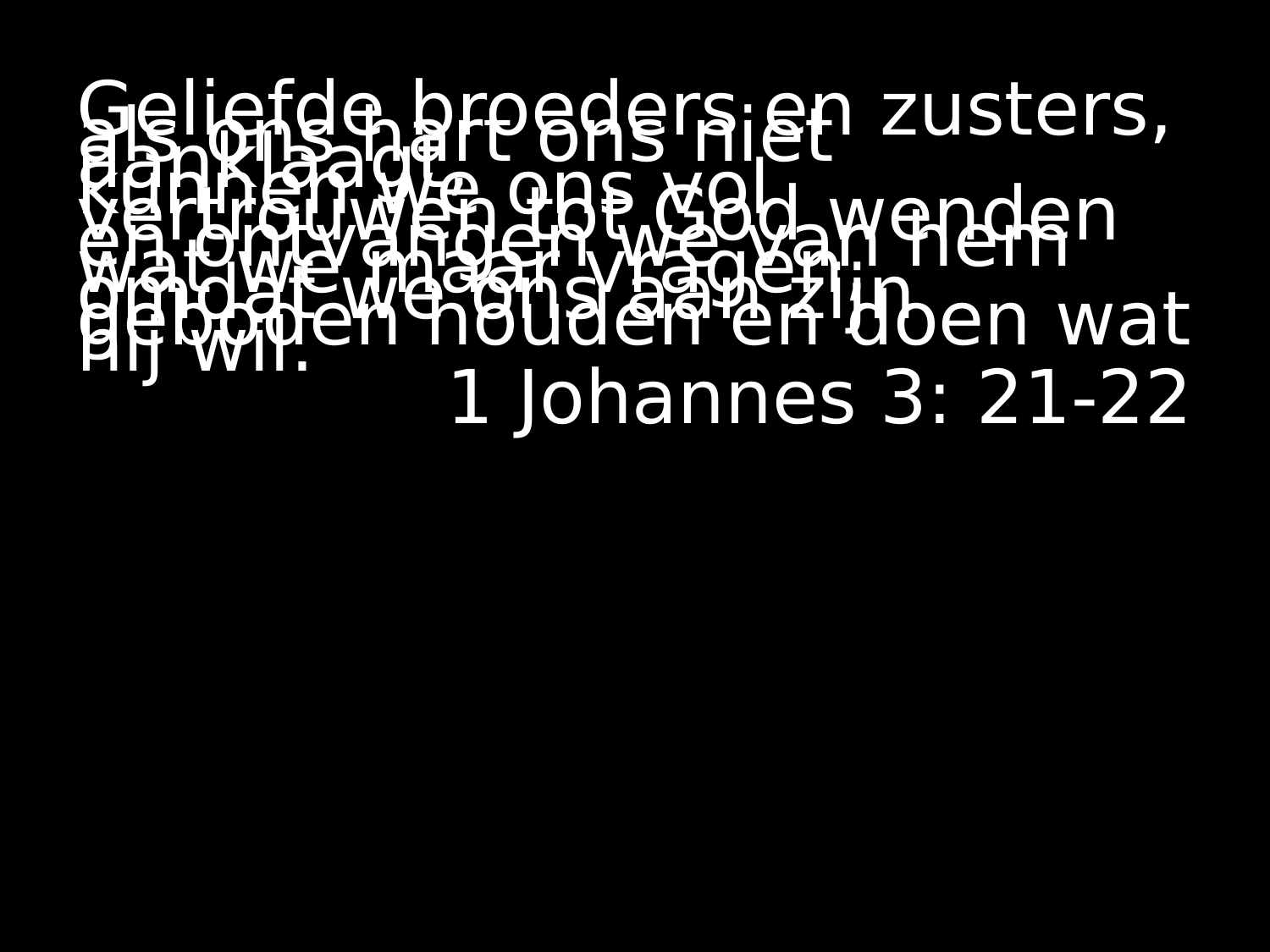

#

Geliefde broeders en zusters, als ons hart ons niet aanklaagt,
kunnen we ons vol vertrouwen tot God wenden en ontvangen we van hem wat we maar vragen,
omdat we ons aan zijn geboden houden en doen wat hij wil.

1 Johannes 3: 21-22